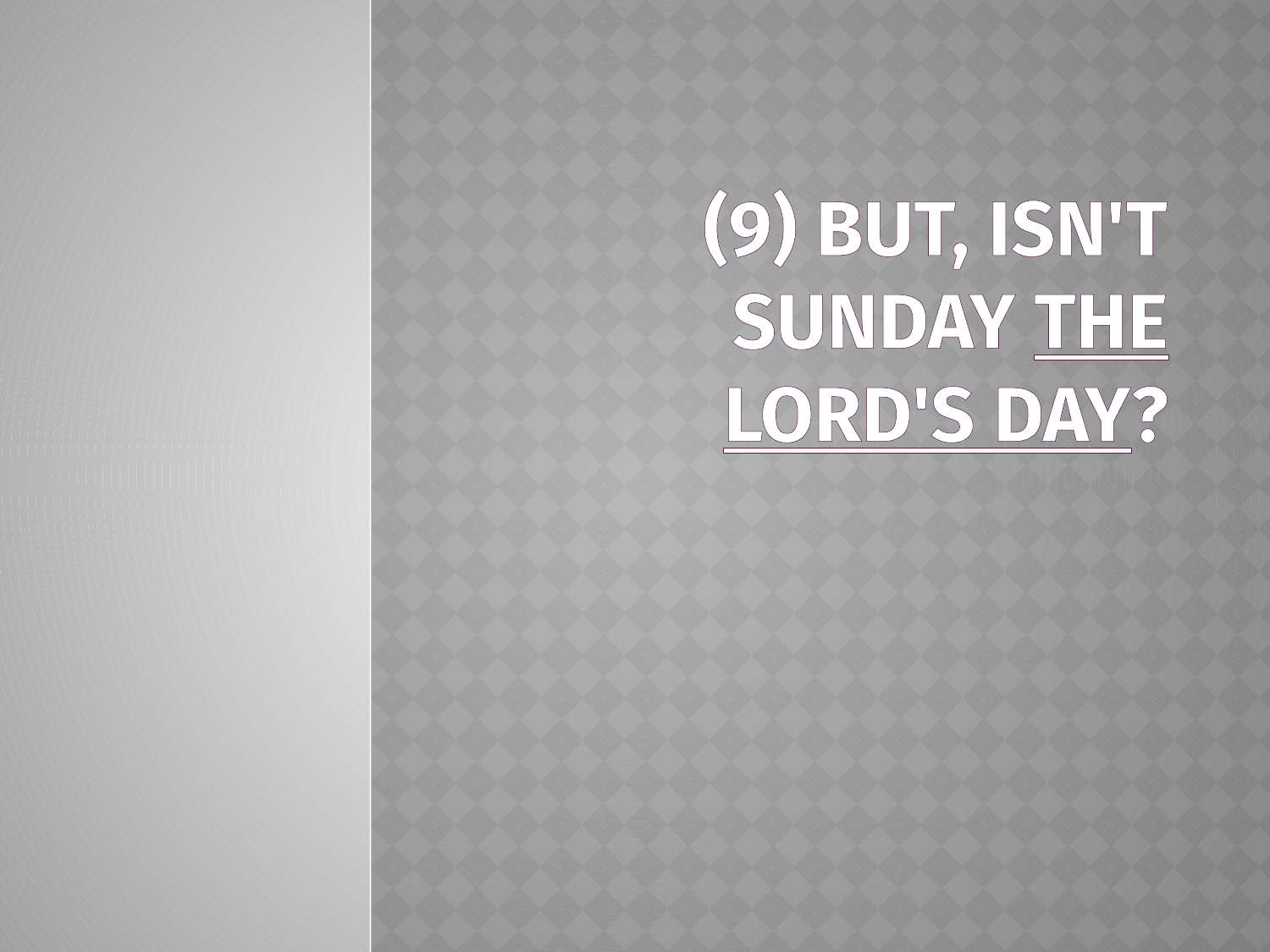

# (9) But, isn't Sunday the Lord's day?